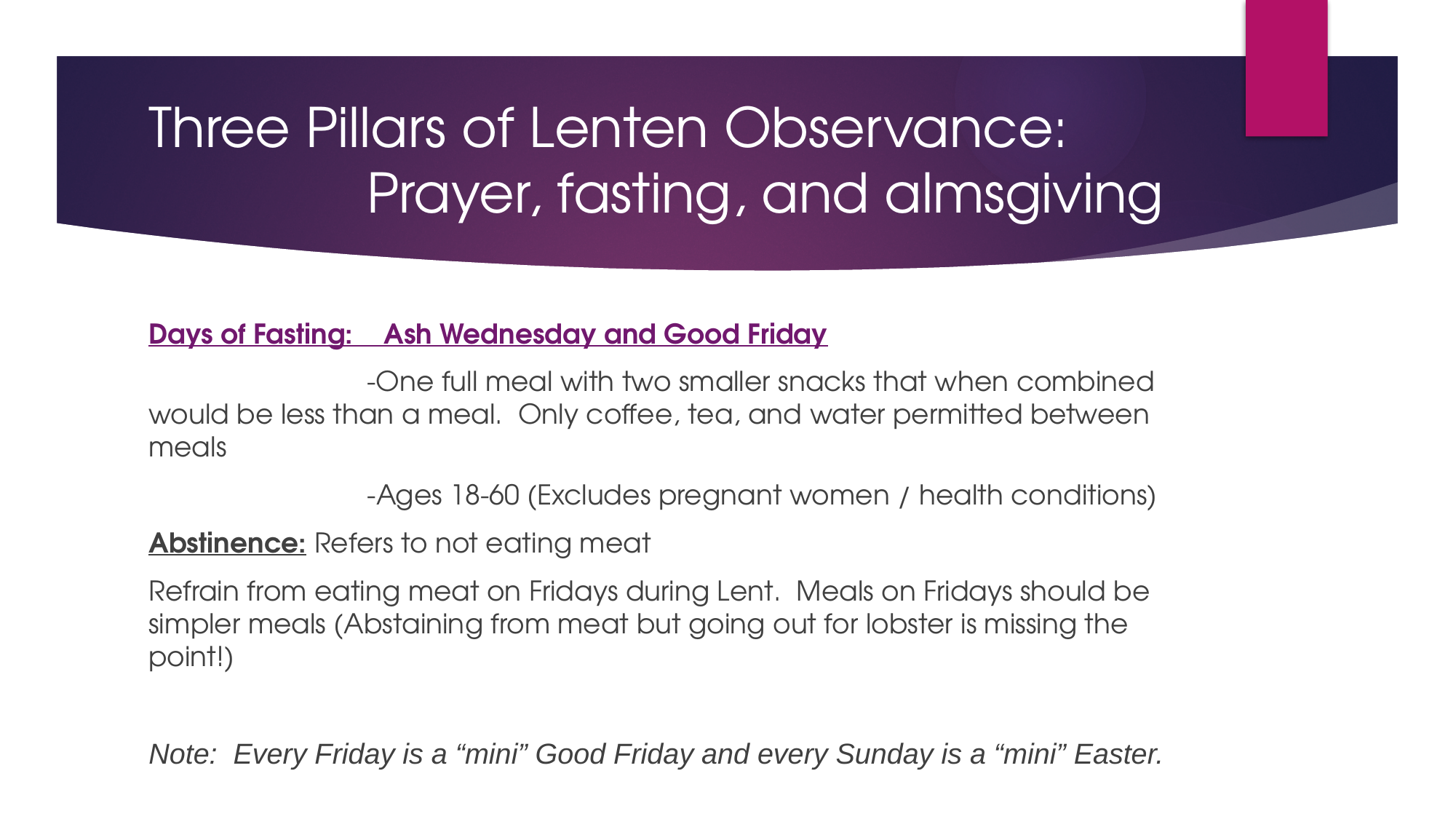

# Three Pillars of Lenten Observance: Prayer, fasting, and almsgiving
Days of Fasting:    Ash Wednesday and Good Friday
		-One full meal with two smaller snacks that when combined would be less than a meal.  Only coffee, tea, and water permitted between meals
		-Ages 18-60 (Excludes pregnant women / health conditions)
Abstinence: Refers to not eating meat
Refrain from eating meat on Fridays during Lent.  Meals on Fridays should be simpler meals (Abstaining from meat but going out for lobster is missing the point!)

Note:  Every Friday is a “mini” Good Friday and every Sunday is a “mini” Easter.